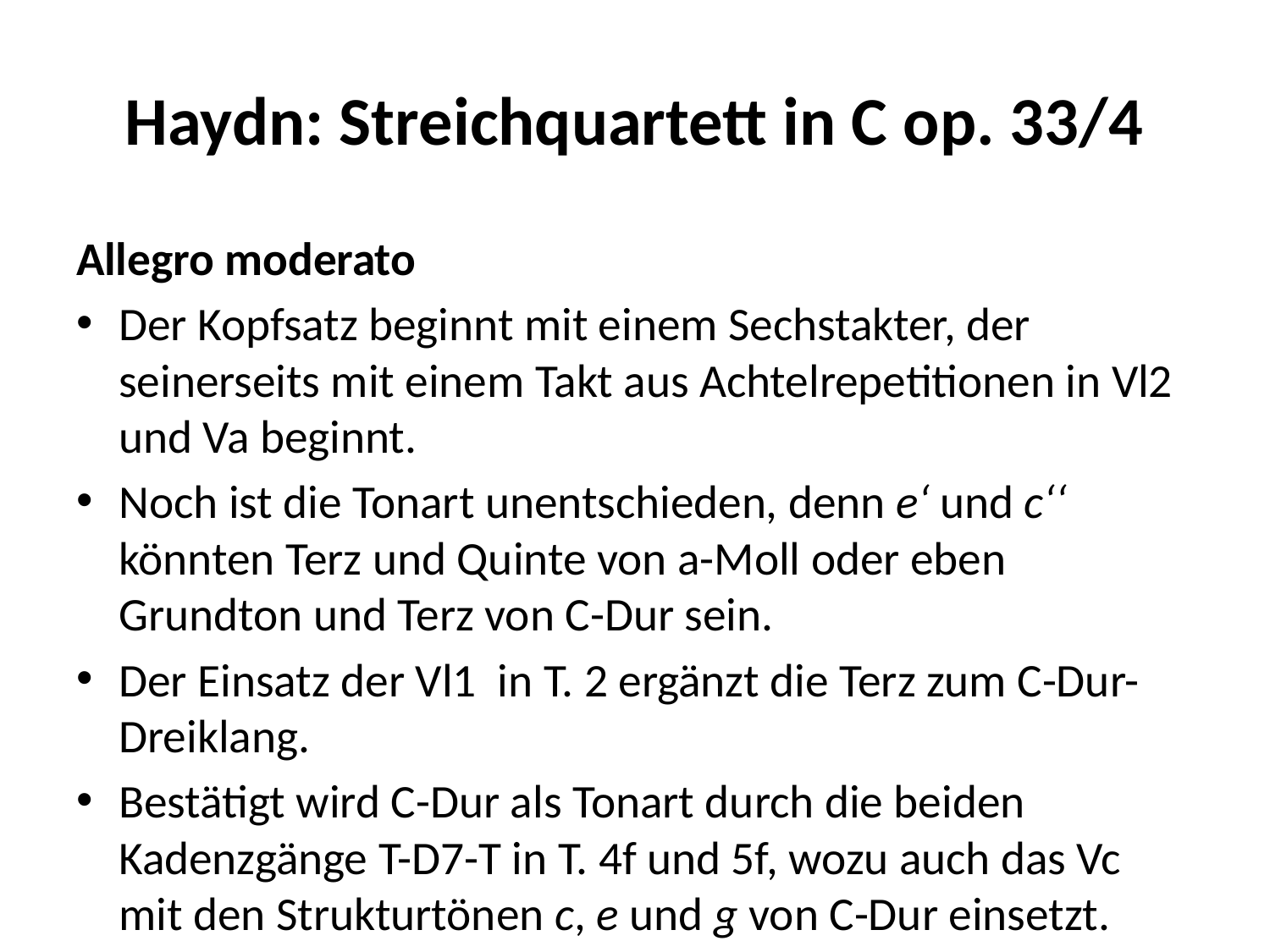

# Haydn: Streichquartett in C op. 33/4
Allegro moderato
Der Kopfsatz beginnt mit einem Sechstakter, der seinerseits mit einem Takt aus Achtelrepetitionen in Vl2 und Va beginnt.
Noch ist die Tonart unentschieden, denn e‘ und c‘‘ könnten Terz und Quinte von a-Moll oder eben Grundton und Terz von C-Dur sein.
Der Einsatz der Vl1  in T. 2 ergänzt die Terz zum C-Dur-Dreiklang.
Bestätigt wird C-Dur als Tonart durch die beiden Kadenzgänge T-D7-T in T. 4f und 5f, wozu auch das Vc mit den Strukturtönen c, e und g von C-Dur einsetzt.